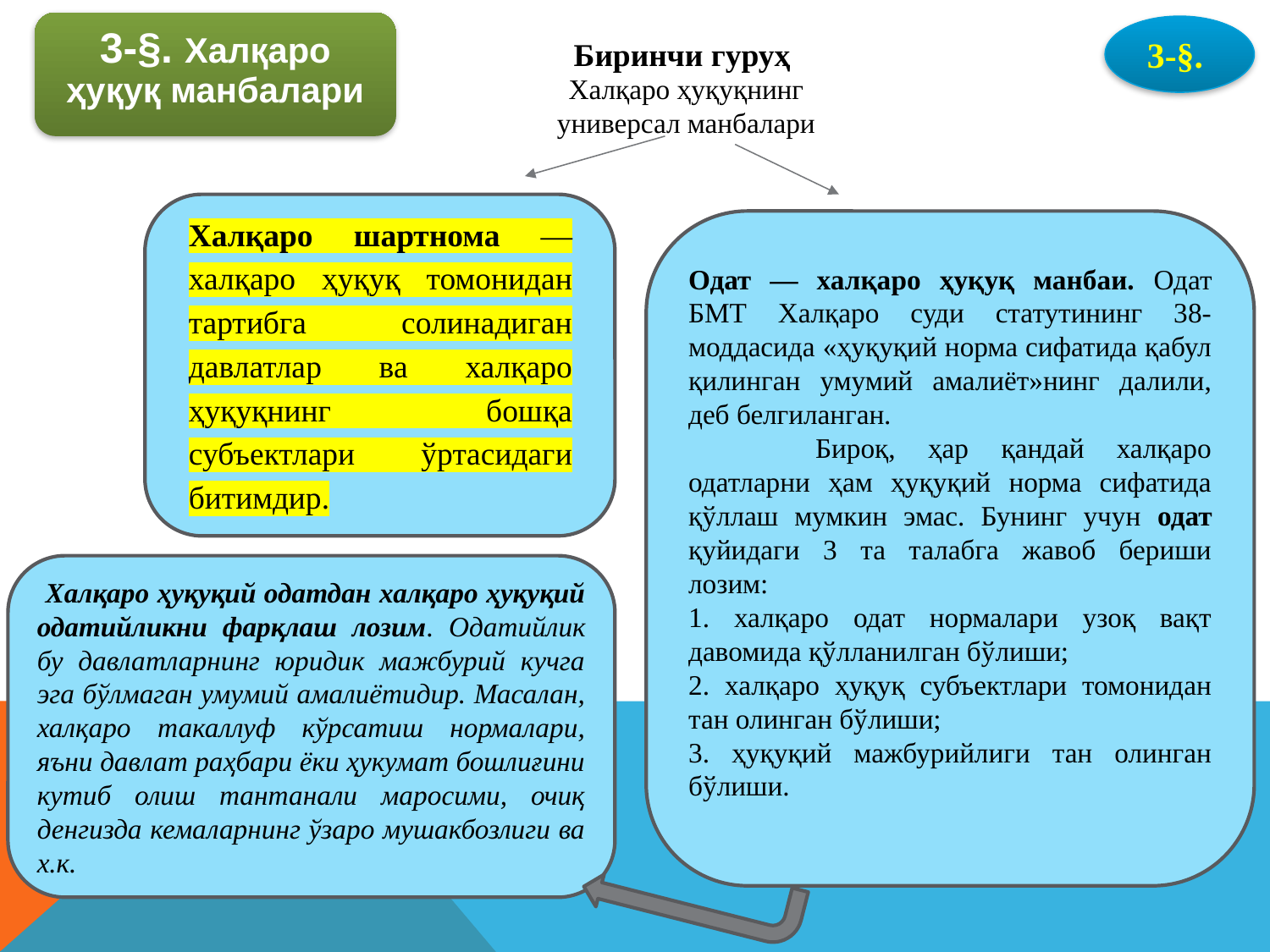

3-§. Халқаро ҳуқуқ манбалари

3-§.

Биринчи гуруҳ
Халқаро ҳуқуқнинг универсал манбалари

Халқаро шартнома — халқаро ҳуқуқ томонидан тартибга солинадиган давлатлар ва халқаро ҳуқуқнинг бошқа субъектлари ўртасидаги битимдир.
Одат — халқаро ҳуқуқ манбаи. Одат БМТ Халқаро суди статутининг 38-моддасида «ҳуқуқий норма сифатида қабул қилинган умумий амалиёт»нинг далили, деб белгиланган.
	Бироқ, ҳар қандай халқаро одатларни ҳам ҳуқуқий норма сифатида қўллаш мумкин эмас. Бунинг учун одат қуйидаги 3 та талабга жавоб бериши лозим:
1. халқаро одат нормалари узоқ вақт давомида қўлланилган бўлиши;
2. халқаро ҳуқуқ субъектлари томонидан тан олинган бўлиши;
3. ҳуқуқий мажбурийлиги тан олинган бўлиши.

 Халқаро ҳуқуқий одатдан халқаро ҳуқуқий одатийликни фарқлаш лозим. Одатийлик бу давлатларнинг юридик мажбурий кучга эга бўлмаган умумий амалиётидир. Масалан, халқаро такаллуф кўрсатиш нормалари, яъни давлат раҳбари ёки ҳукумат бошлиғини кутиб олиш тантанали маросими, очиқ денгизда кемаларнинг ўзаро мушакбозлиги ва х.к.